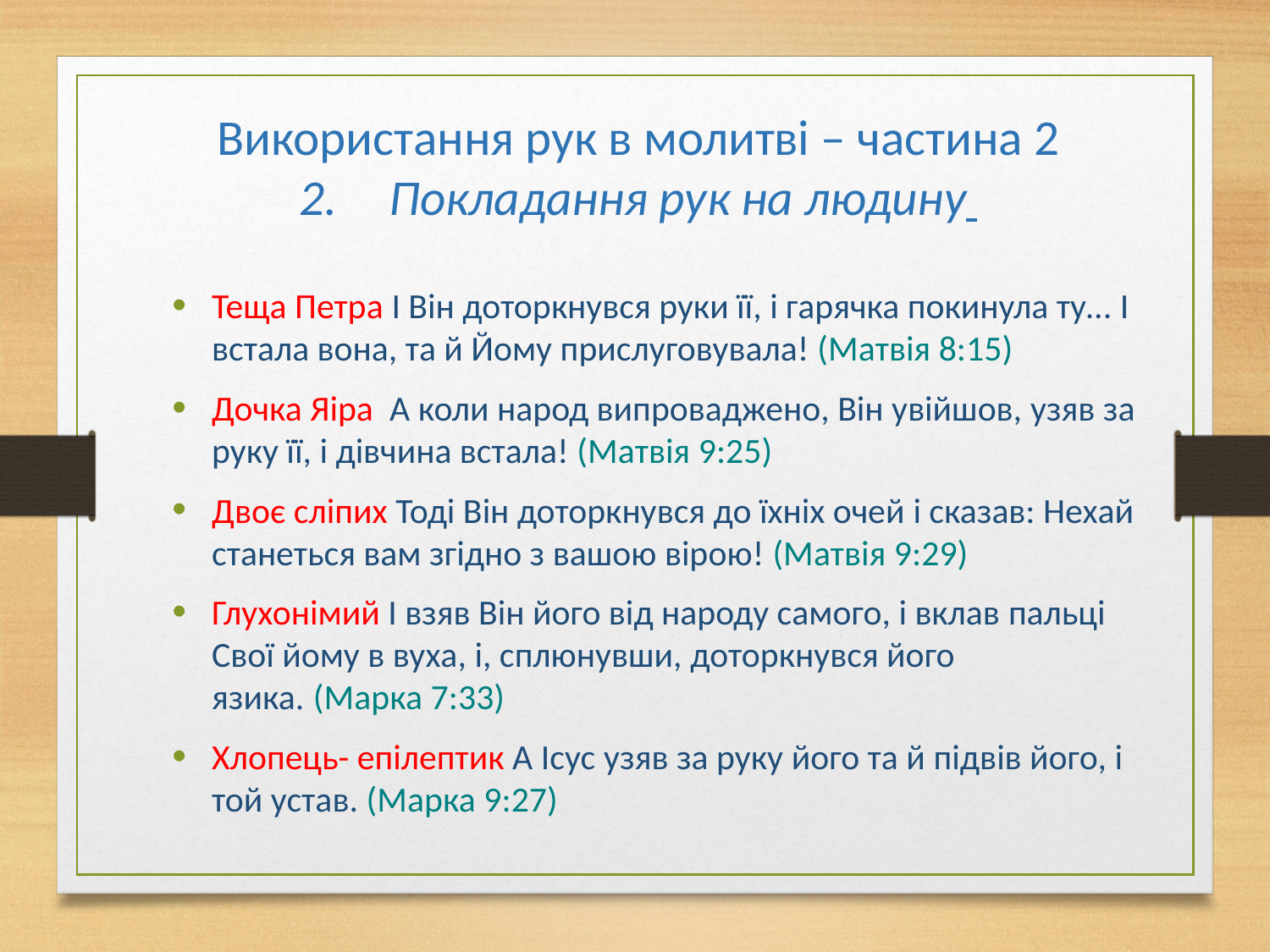

# Використання рук в молитві – частина 2 2.	Покладання рук на людину
Теща Петра І Він доторкнувся руки її, і гарячка покинула ту... І встала вона, та й Йому прислуговувала! (Матвія 8:15)
Дочка Яіра  А коли народ випроваджено, Він увійшов, узяв за руку її, і дівчина встала! (Матвія 9:25)
Двоє сліпих Тоді Він доторкнувся до їхніх очей і сказав: Нехай станеться вам згідно з вашою вірою! (Матвія 9:29)
Глухонімий І взяв Він його від народу самого, і вклав пальці Свої йому в вуха, і, сплюнувши, доторкнувся його язика. (Марка 7:33)
Хлопець- епілептик А Ісус узяв за руку його та й підвів його, і той устав. (Марка 9:27)